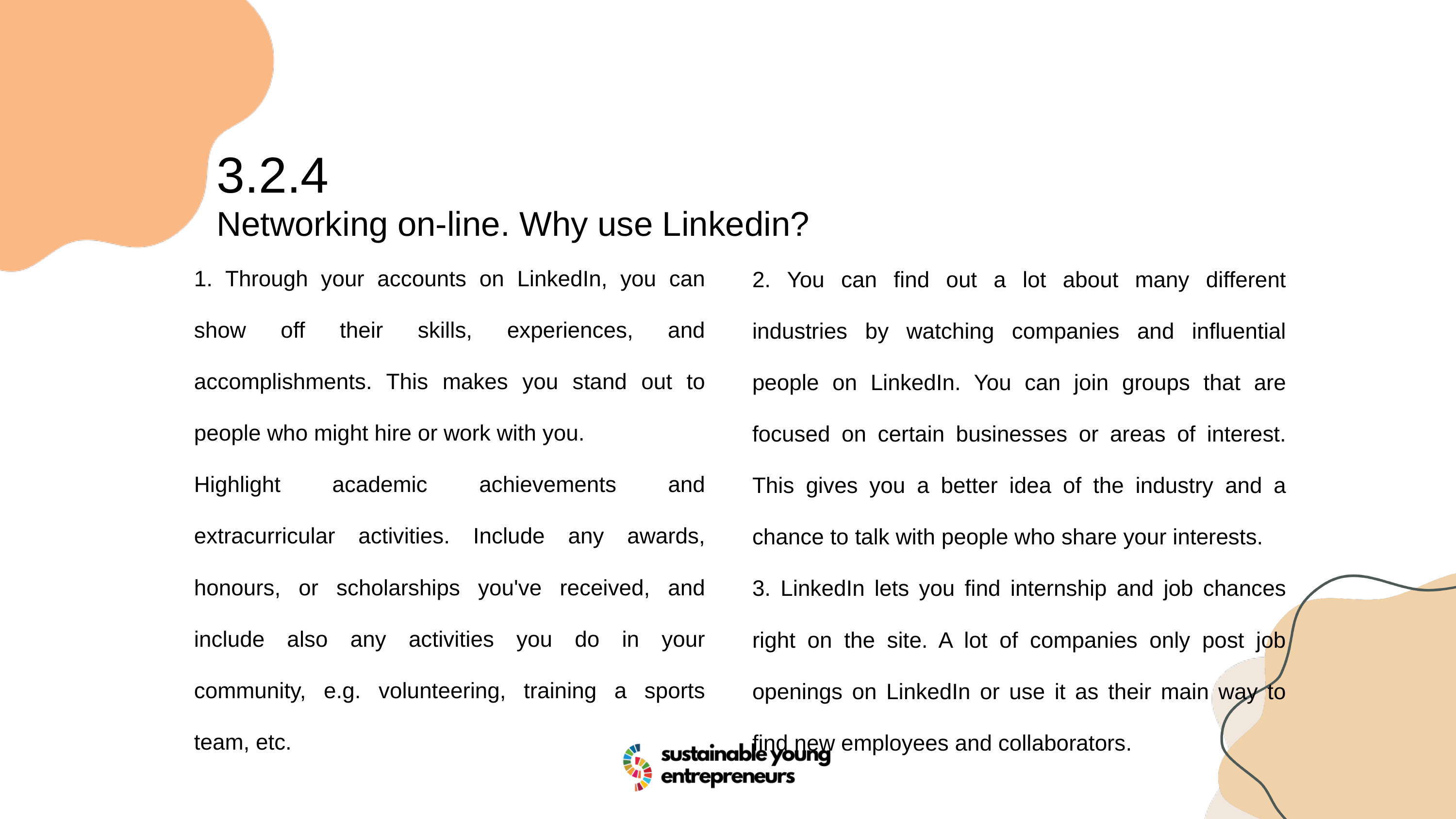

3.2.4
Networking on-line. Why use Linkedin?
1. Through your accounts on LinkedIn, you can show off their skills, experiences, and accomplishments. This makes you stand out to people who might hire or work with you.
Highlight academic achievements and extracurricular activities. Include any awards, honours, or scholarships you've received, and include also any activities you do in your community, e.g. volunteering, training a sports team, etc.
2. You can find out a lot about many different industries by watching companies and influential people on LinkedIn. You can join groups that are focused on certain businesses or areas of interest. This gives you a better idea of the industry and a chance to talk with people who share your interests.
3. LinkedIn lets you find internship and job chances right on the site. A lot of companies only post job openings on LinkedIn or use it as their main way to find new employees and collaborators.